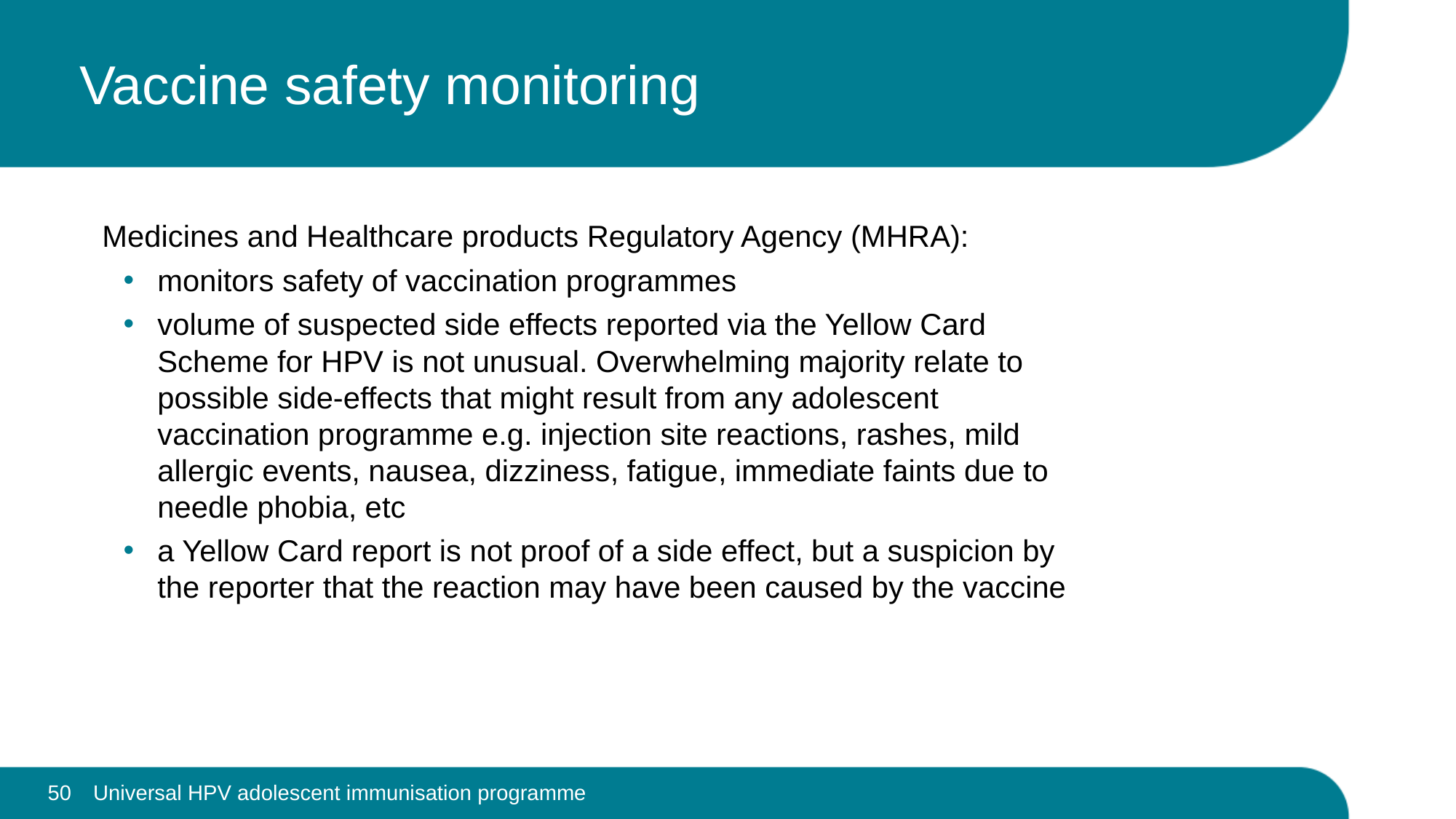

# Vaccine safety monitoring
Medicines and Healthcare products Regulatory Agency (MHRA):
monitors safety of vaccination programmes
volume of suspected side effects reported via the Yellow Card Scheme for HPV is not unusual. Overwhelming majority relate to possible side-effects that might result from any adolescent vaccination programme e.g. injection site reactions, rashes, mild allergic events, nausea, dizziness, fatigue, immediate faints due to needle phobia, etc
a Yellow Card report is not proof of a side effect, but a suspicion by the reporter that the reaction may have been caused by the vaccine
Universal HPV adolescent immunisation programme
50